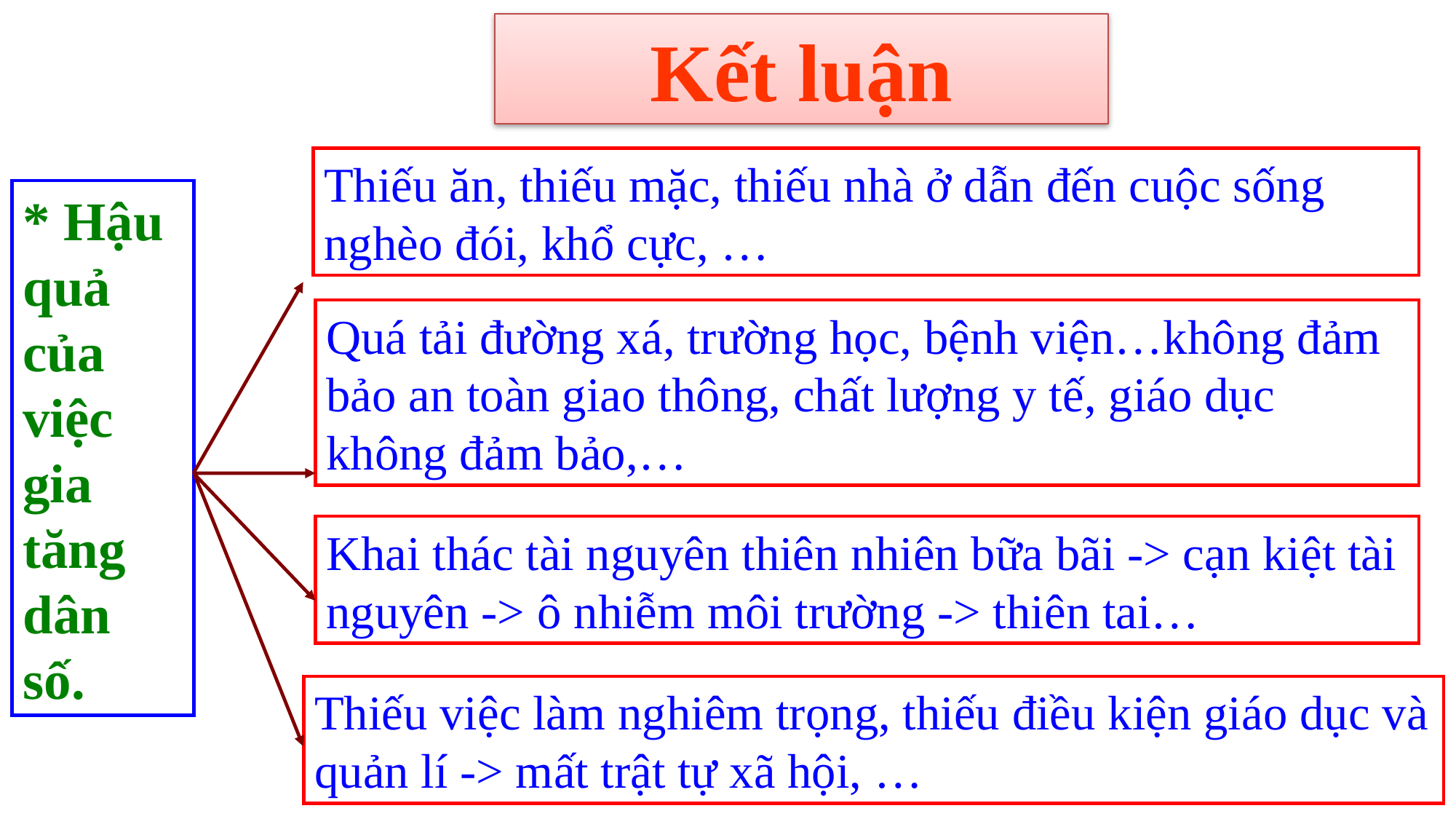

Kết luận
Thiếu ăn, thiếu mặc, thiếu nhà ở dẫn đến cuộc sống nghèo đói, khổ cực, …
* Hậu quả của việc gia tăng dân số.

Quá tải đường xá, trường học, bệnh viện…không đảm bảo an toàn giao thông, chất lượng y tế, giáo dục không đảm bảo,…

Khai thác tài nguyên thiên nhiên bữa bãi -> cạn kiệt tài nguyên -> ô nhiễm môi trường -> thiên tai…
Thiếu việc làm nghiêm trọng, thiếu điều kiện giáo dục và quản lí -> mất trật tự xã hội, …